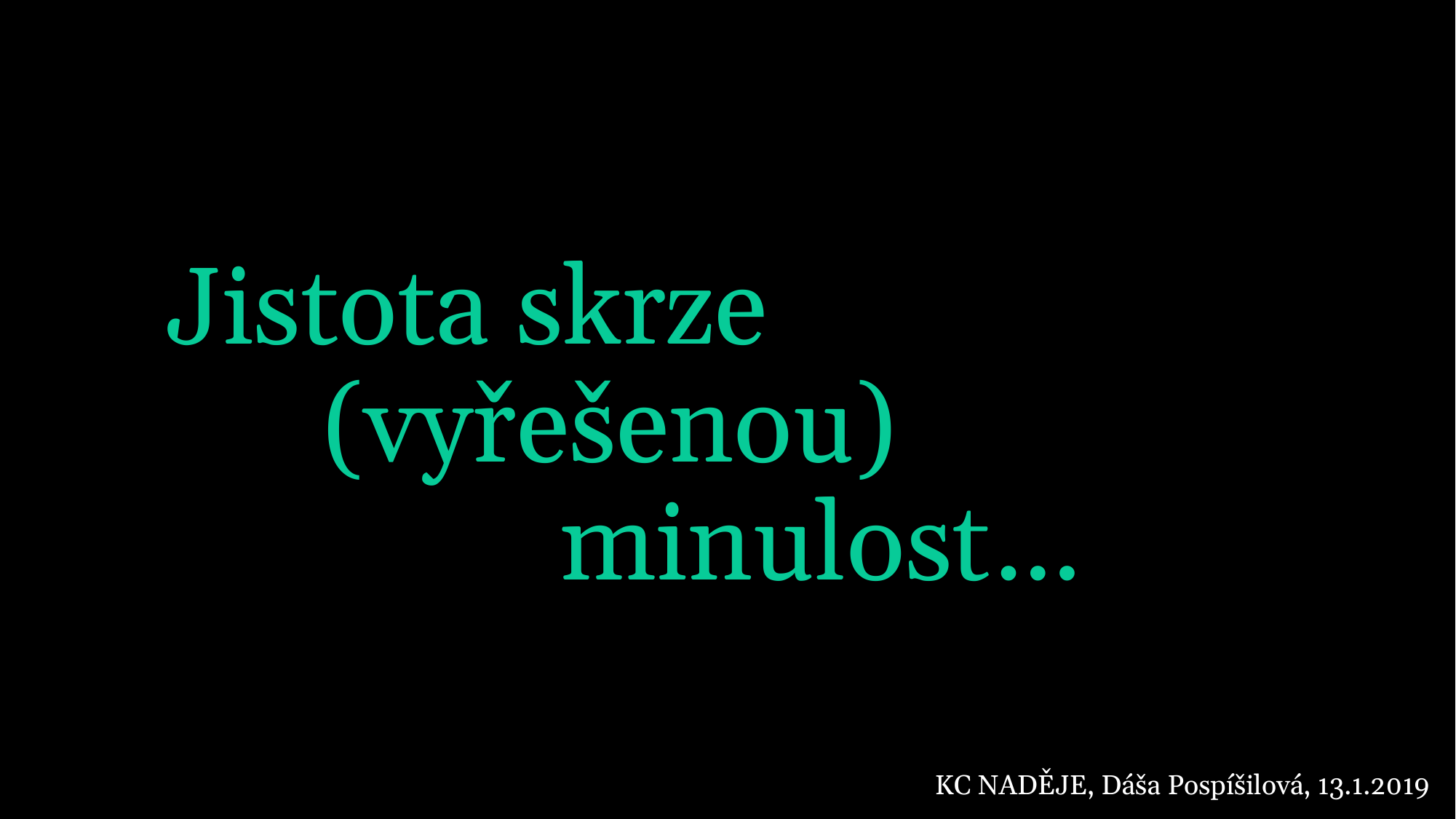

# Jistota skrze (vyřešenou) minulost…
KC NADĚJE, Dáša Pospíšilová, 13.1.2019